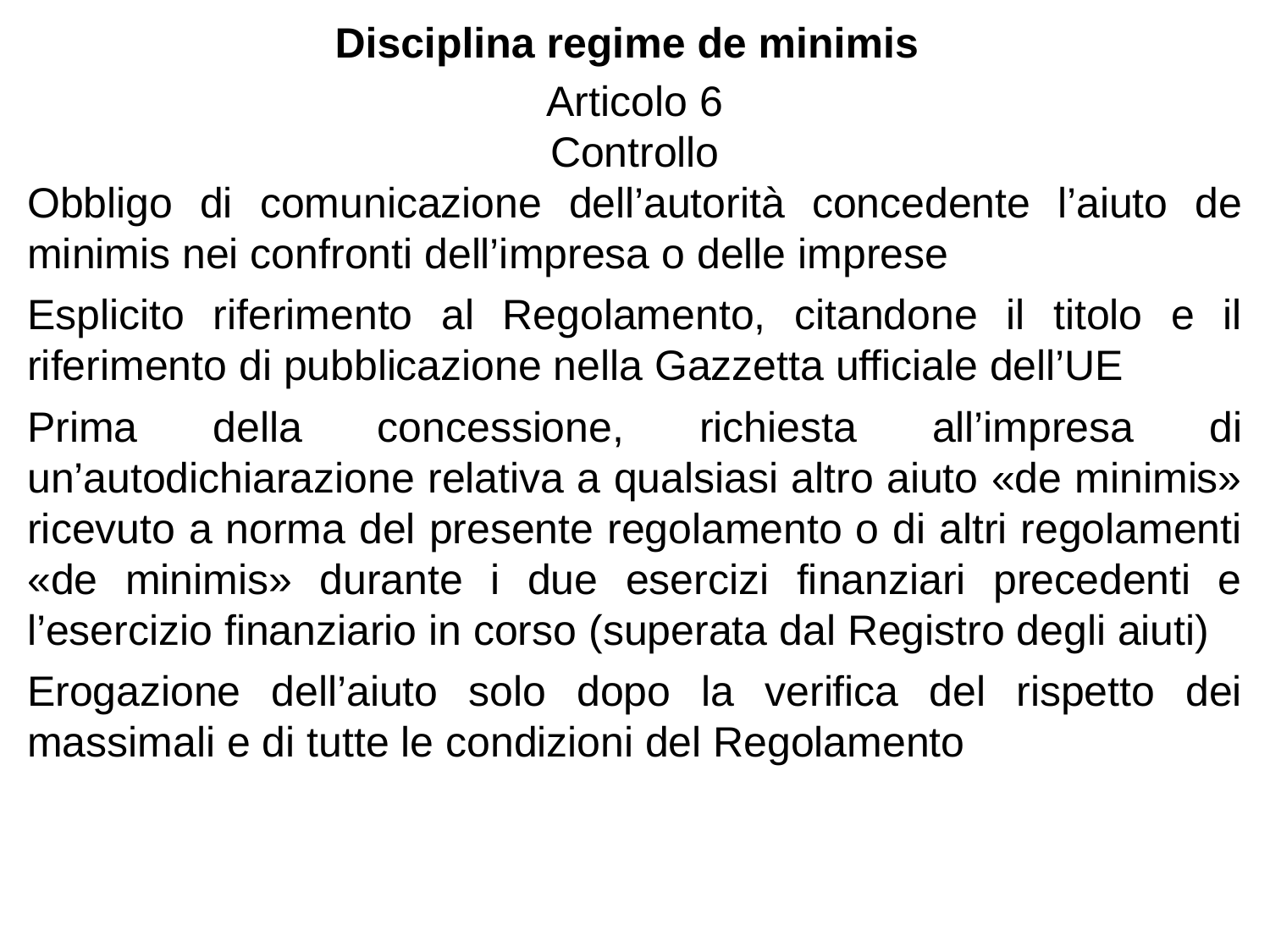

Disciplina regime de minimis
Articolo 6
Controllo
Obbligo di comunicazione dell’autorità concedente l’aiuto de minimis nei confronti dell’impresa o delle imprese
Esplicito riferimento al Regolamento, citandone il titolo e il riferimento di pubblicazione nella Gazzetta ufficiale dell’UE
Prima della concessione, richiesta all’impresa di un’autodichiarazione relativa a qualsiasi altro aiuto «de minimis» ricevuto a norma del presente regolamento o di altri regolamenti «de minimis» durante i due esercizi finanziari precedenti e l’esercizio finanziario in corso (superata dal Registro degli aiuti)
Erogazione dell’aiuto solo dopo la verifica del rispetto dei massimali e di tutte le condizioni del Regolamento